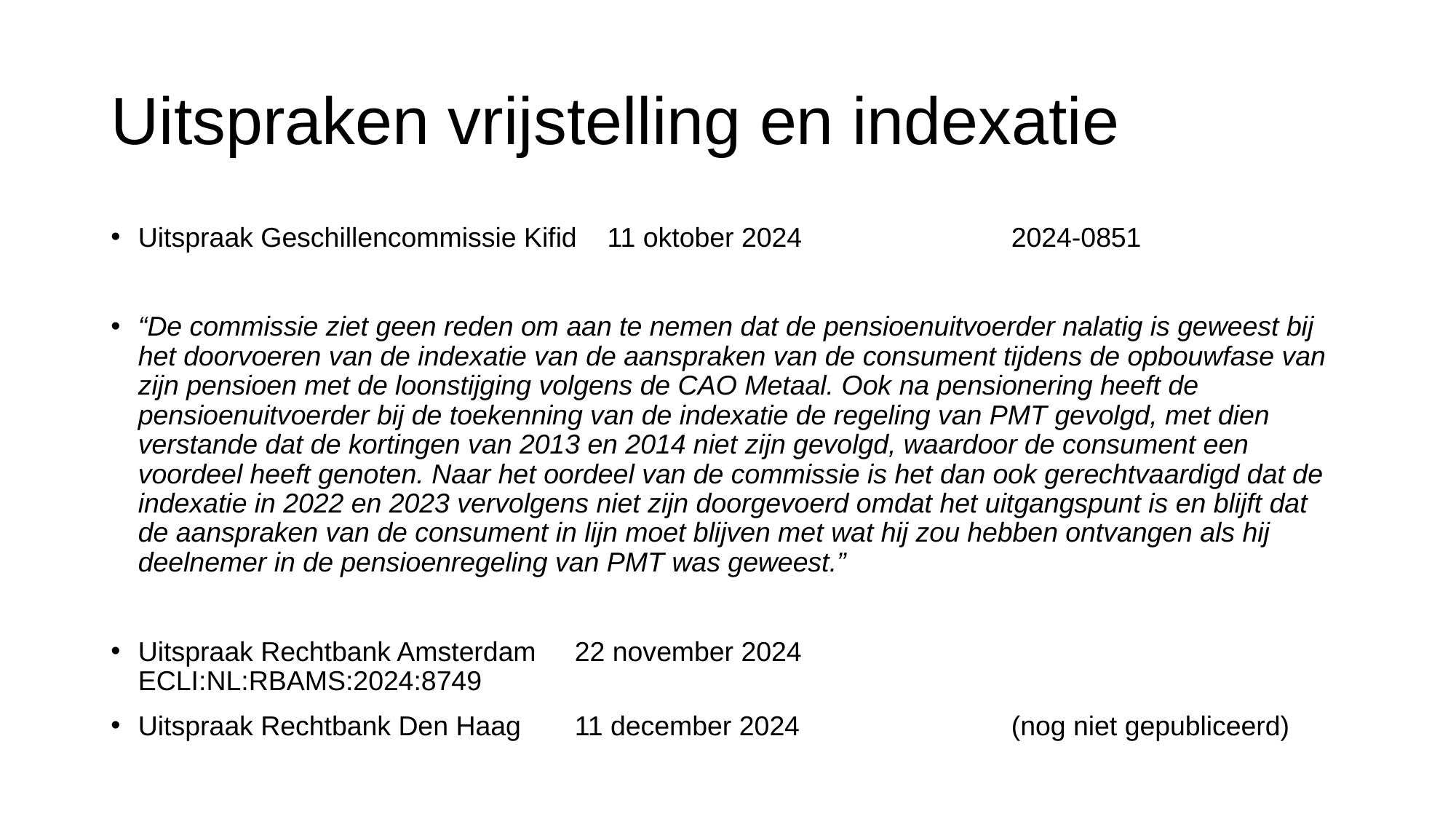

# Uitspraken vrijstelling en indexatie
Uitspraak Geschillencommissie Kifid    11 oktober 2024		2024-0851

“De commissie ziet geen reden om aan te nemen dat de pensioenuitvoerder nalatig is geweest bij het doorvoeren van de indexatie van de aanspraken van de consument tijdens de opbouwfase van zijn pensioen met de loonstijging volgens de CAO Metaal. Ook na pensionering heeft de pensioenuitvoerder bij de toekenning van de indexatie de regeling van PMT gevolgd, met dien verstande dat de kortingen van 2013 en 2014 niet zijn gevolgd, waardoor de consument een voordeel heeft genoten. Naar het oordeel van de commissie is het dan ook gerechtvaardigd dat de indexatie in 2022 en 2023 vervolgens niet zijn doorgevoerd omdat het uitgangspunt is en blijft dat de aanspraken van de consument in lijn moet blijven met wat hij zou hebben ontvangen als hij deelnemer in de pensioenregeling van PMT was geweest.”

Uitspraak Rechtbank Amsterdam 	22 november 2024		ECLI:NL:RBAMS:2024:8749
Uitspraak Rechtbank Den Haag 	11 december 2024		(nog niet gepubliceerd)